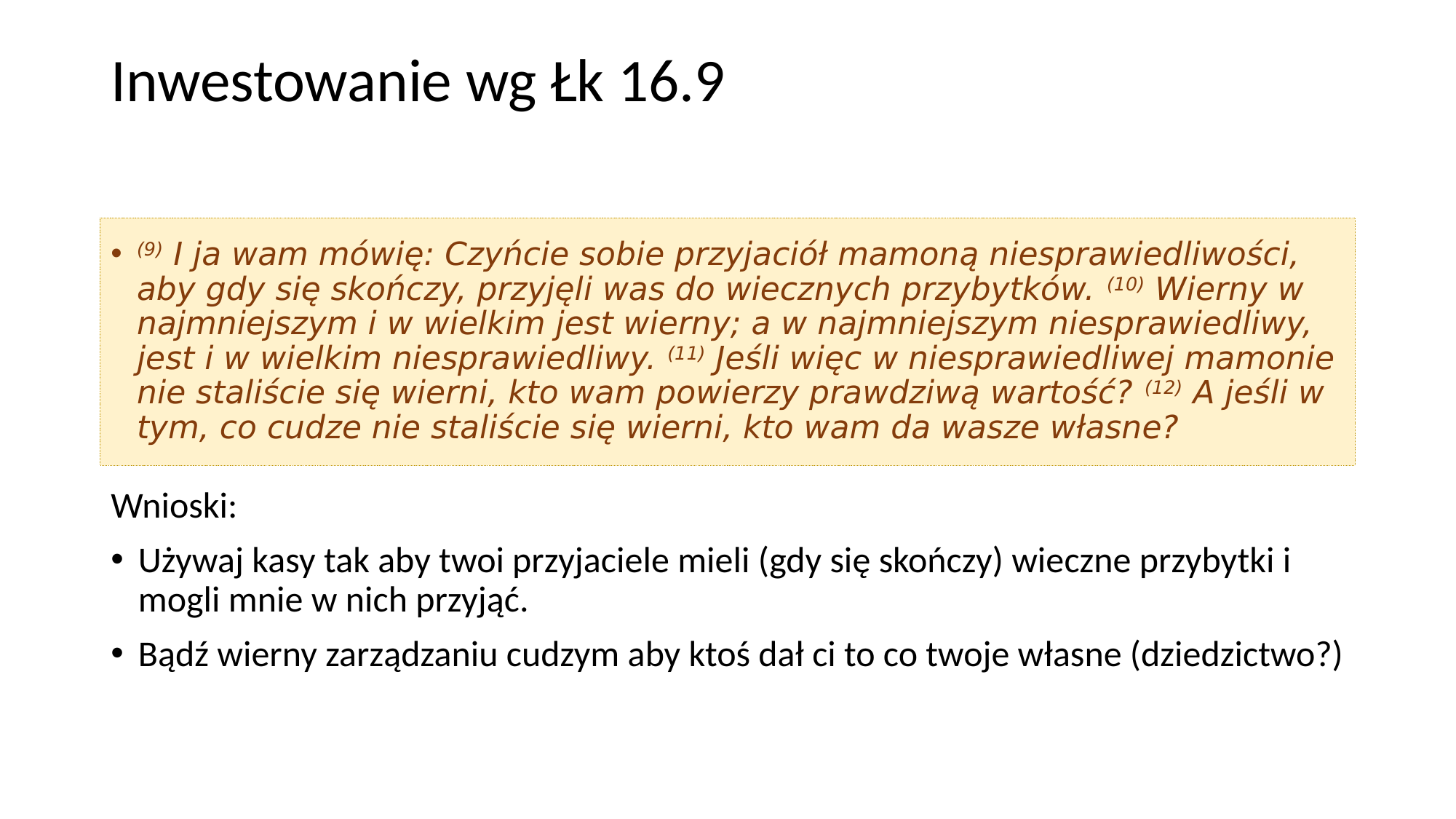

# Inwestowanie wg Łk 16.9
(9) I ja wam mówię: Czyńcie sobie przyjaciół mamoną niesprawiedliwości, aby gdy się skończy, przyjęli was do wiecznych przybytków. (10) Wierny w najmniejszym i w wielkim jest wierny; a w najmniejszym niesprawiedliwy, jest i w wielkim niesprawiedliwy. (11) Jeśli więc w niesprawiedliwej mamonie nie staliście się wierni, kto wam powierzy prawdziwą wartość? (12) A jeśli w tym, co cudze nie staliście się wierni, kto wam da wasze własne?
Wnioski:
Używaj kasy tak aby twoi przyjaciele mieli (gdy się skończy) wieczne przybytki i mogli mnie w nich przyjąć.
Bądź wierny zarządzaniu cudzym aby ktoś dał ci to co twoje własne (dziedzictwo?)